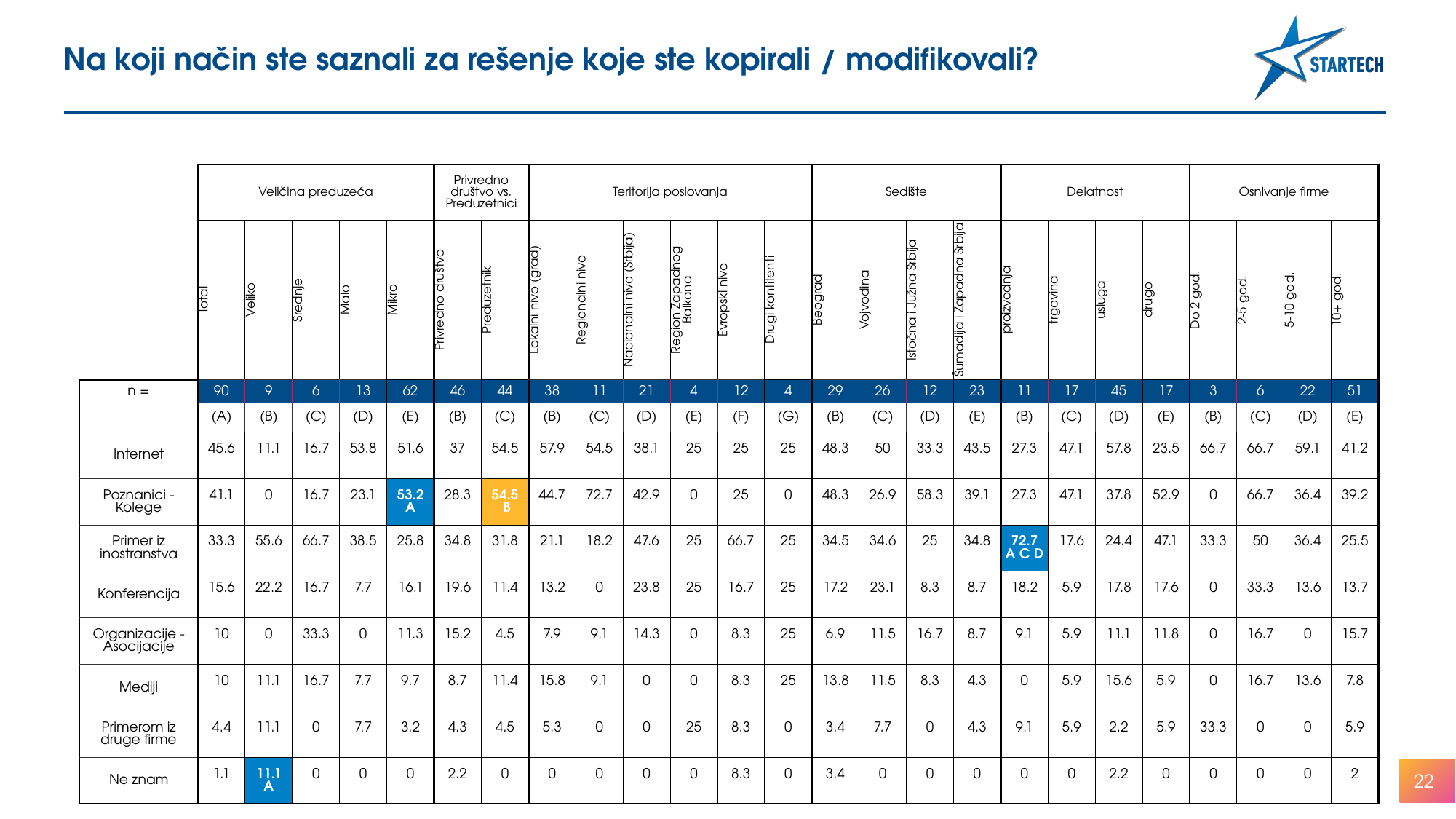

Na koji način ste saznali za rešenje koje ste kopirali / modifikovali?
|  | Veličina preduzeća |  |  |  |  | Privredno društvo vs. Preduzetnici |  | Teritorija poslovanja |  |  |  |  |  | Sedište |  |  |  | Delatnost |  |  |  | Osnivanje firme |  |  |  |
| --- | --- | --- | --- | --- | --- | --- | --- | --- | --- | --- | --- | --- | --- | --- | --- | --- | --- | --- | --- | --- | --- | --- | --- | --- | --- |
|  | Total | Veliko | Srednje | Malo | Mikro | Privredno društvo | Preduzetnik | Lokalni nivo (grad) | Regionalni nivo | Nacionalni nivo (Srbija) | Region Zapadnog Balkana | Evropski nivo | Drugi kontitenti | Beograd | Vojvodina | Istočna i Južna Srbija | Šumadija i Zapadna Srbija | proizvodnja | trgovina | usluga | drugo | Do 2 god. | 2-5 god. | 5-10 god. | 10+ god. |
| n = | 90 | 9 | 6 | 13 | 62 | 46 | 44 | 38 | 11 | 21 | 4 | 12 | 4 | 29 | 26 | 12 | 23 | 11 | 17 | 45 | 17 | 3 | 6 | 22 | 51 |
|  | (A) | (B) | (C) | (D) | (E) | (B) | (C) | (B) | (C) | (D) | (E) | (F) | (G) | (B) | (C) | (D) | (E) | (B) | (C) | (D) | (E) | (B) | (C) | (D) | (E) |
| Internet | 45.6 | 11.1 | 16.7 | 53.8 | 51.6 | 37 | 54.5 | 57.9 | 54.5 | 38.1 | 25 | 25 | 25 | 48.3 | 50 | 33.3 | 43.5 | 27.3 | 47.1 | 57.8 | 23.5 | 66.7 | 66.7 | 59.1 | 41.2 |
| Poznanici - Kolege | 41.1 | 0 | 16.7 | 23.1 | 53.2 A | 28.3 | 54.5 B | 44.7 | 72.7 | 42.9 | 0 | 25 | 0 | 48.3 | 26.9 | 58.3 | 39.1 | 27.3 | 47.1 | 37.8 | 52.9 | 0 | 66.7 | 36.4 | 39.2 |
| Primer iz inostranstva | 33.3 | 55.6 | 66.7 | 38.5 | 25.8 | 34.8 | 31.8 | 21.1 | 18.2 | 47.6 | 25 | 66.7 | 25 | 34.5 | 34.6 | 25 | 34.8 | 72.7 A C D | 17.6 | 24.4 | 47.1 | 33.3 | 50 | 36.4 | 25.5 |
| Konferencija | 15.6 | 22.2 | 16.7 | 7.7 | 16.1 | 19.6 | 11.4 | 13.2 | 0 | 23.8 | 25 | 16.7 | 25 | 17.2 | 23.1 | 8.3 | 8.7 | 18.2 | 5.9 | 17.8 | 17.6 | 0 | 33.3 | 13.6 | 13.7 |
| Organizacije - Asocijacije | 10 | 0 | 33.3 | 0 | 11.3 | 15.2 | 4.5 | 7.9 | 9.1 | 14.3 | 0 | 8.3 | 25 | 6.9 | 11.5 | 16.7 | 8.7 | 9.1 | 5.9 | 11.1 | 11.8 | 0 | 16.7 | 0 | 15.7 |
| Mediji | 10 | 11.1 | 16.7 | 7.7 | 9.7 | 8.7 | 11.4 | 15.8 | 9.1 | 0 | 0 | 8.3 | 25 | 13.8 | 11.5 | 8.3 | 4.3 | 0 | 5.9 | 15.6 | 5.9 | 0 | 16.7 | 13.6 | 7.8 |
| Primerom iz druge firme | 4.4 | 11.1 | 0 | 7.7 | 3.2 | 4.3 | 4.5 | 5.3 | 0 | 0 | 25 | 8.3 | 0 | 3.4 | 7.7 | 0 | 4.3 | 9.1 | 5.9 | 2.2 | 5.9 | 33.3 | 0 | 0 | 5.9 |
| Ne znam | 1.1 | 11.1 A | 0 | 0 | 0 | 2.2 | 0 | 0 | 0 | 0 | 0 | 8.3 | 0 | 3.4 | 0 | 0 | 0 | 0 | 0 | 2.2 | 0 | 0 | 0 | 0 | 2 |
22